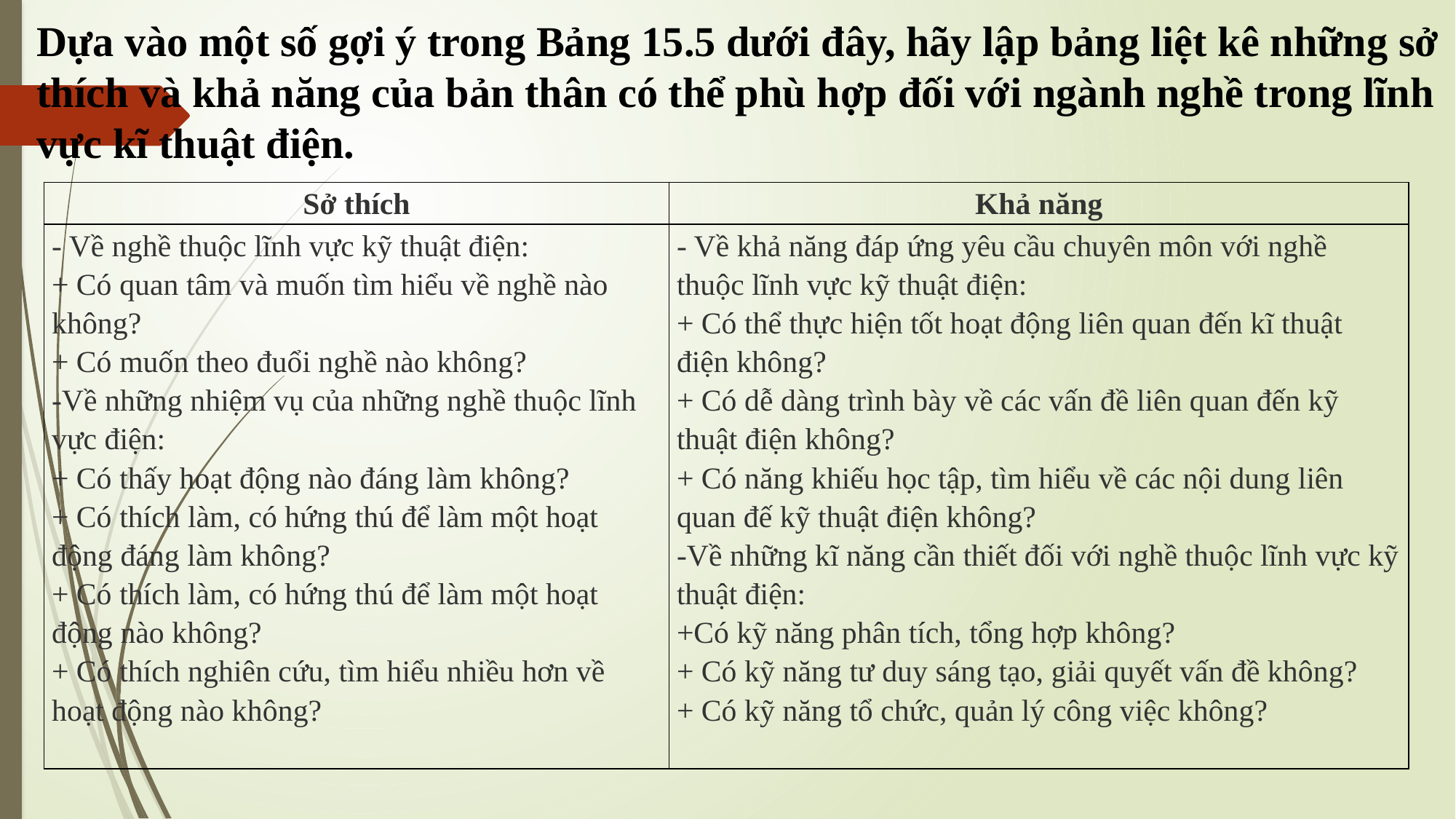

Dựa vào một số gợi ý trong Bảng 15.5 dưới đây, hãy lập bảng liệt kê những sở thích và khả năng của bản thân có thể phù hợp đối với ngành nghề trong lĩnh vực kĩ thuật điện.
| Sở thích | Khả năng |
| --- | --- |
| - Về nghề thuộc lĩnh vực kỹ thuật điện: + Có quan tâm và muốn tìm hiểu về nghề nào không? + Có muốn theo đuổi nghề nào không? -Về những nhiệm vụ của những nghề thuộc lĩnh vực điện: + Có thấy hoạt động nào đáng làm không? + Có thích làm, có hứng thú để làm một hoạt động đáng làm không? + Có thích làm, có hứng thú để làm một hoạt động nào không? + Có thích nghiên cứu, tìm hiểu nhiều hơn về hoạt động nào không? | - Về khả năng đáp ứng yêu cầu chuyên môn với nghề thuộc lĩnh vực kỹ thuật điện: + Có thể thực hiện tốt hoạt động liên quan đến kĩ thuật điện không? + Có dễ dàng trình bày về các vấn đề liên quan đến kỹ thuật điện không? + Có năng khiếu học tập, tìm hiểu về các nội dung liên quan đế kỹ thuật điện không? -Về những kĩ năng cần thiết đối với nghề thuộc lĩnh vực kỹ thuật điện: +Có kỹ năng phân tích, tổng hợp không? + Có kỹ năng tư duy sáng tạo, giải quyết vấn đề không? + Có kỹ năng tổ chức, quản lý công việc không? |